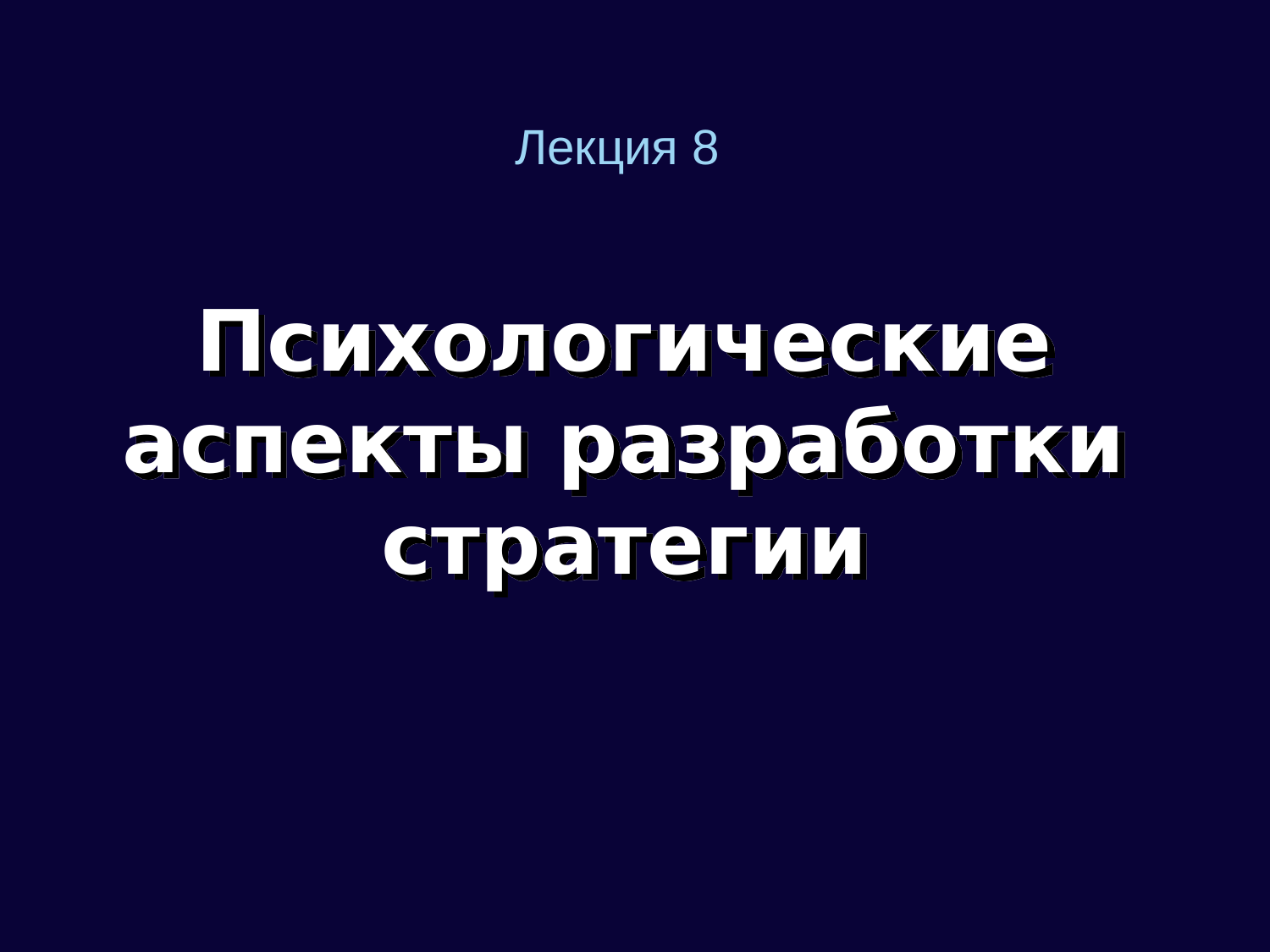

Лекция 8
# Психологические аспекты разработки стратегии